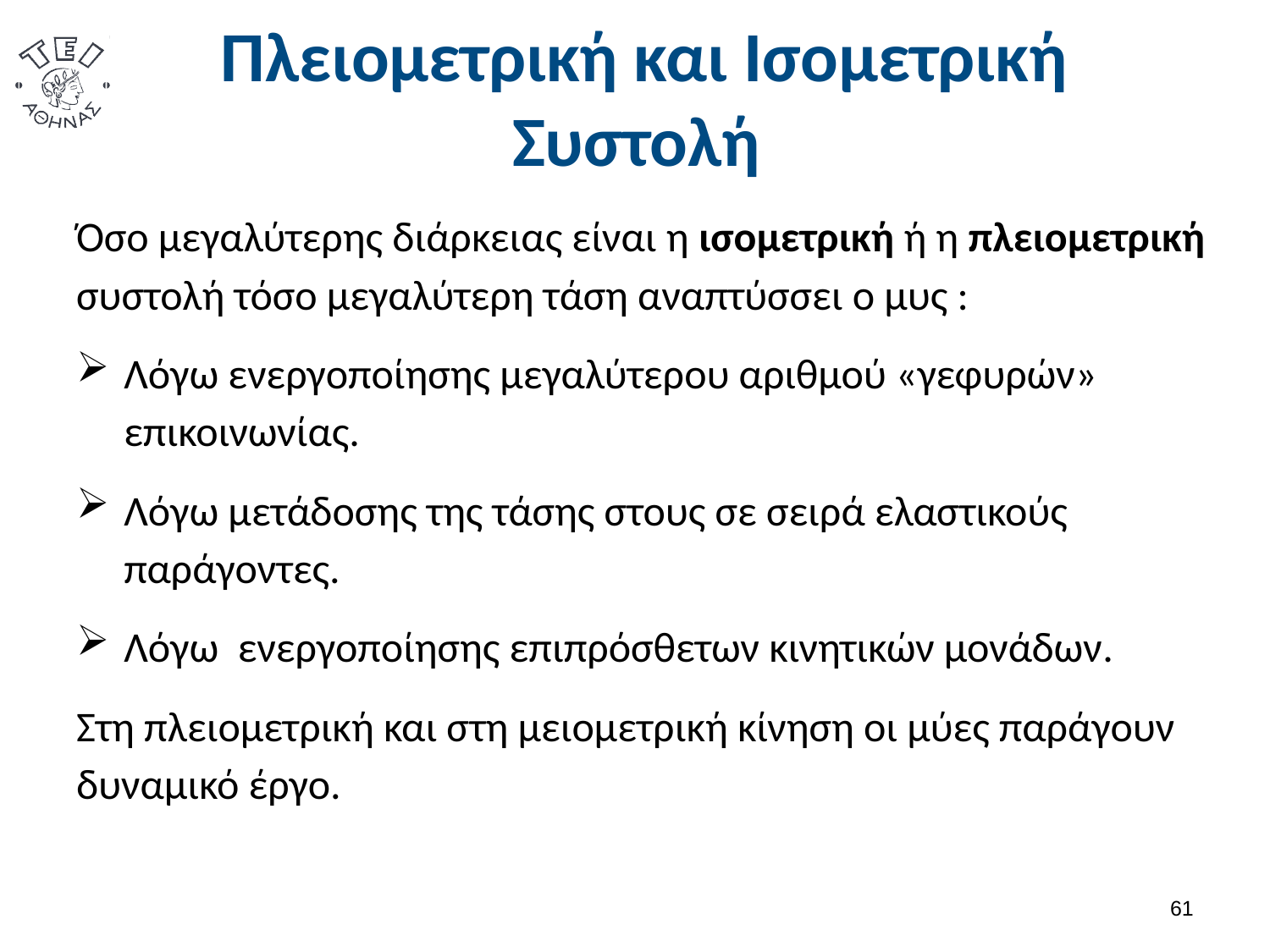

# Πλειομετρική και Ισομετρική Συστολή
Όσο μεγαλύτερης διάρκειας είναι η ισομετρική ή η πλειομετρική συστολή τόσο μεγαλύτερη τάση αναπτύσσει ο μυς :
Λόγω ενεργοποίησης μεγαλύτερου αριθμού «γεφυρών» επικοινωνίας.
Λόγω μετάδοσης της τάσης στους σε σειρά ελαστικούς παράγοντες.
Λόγω  ενεργοποίησης επιπρόσθετων κινητικών μονάδων.
Στη πλειομετρική και στη μειομετρική κίνηση οι μύες παράγουν  δυναμικό έργο.

61